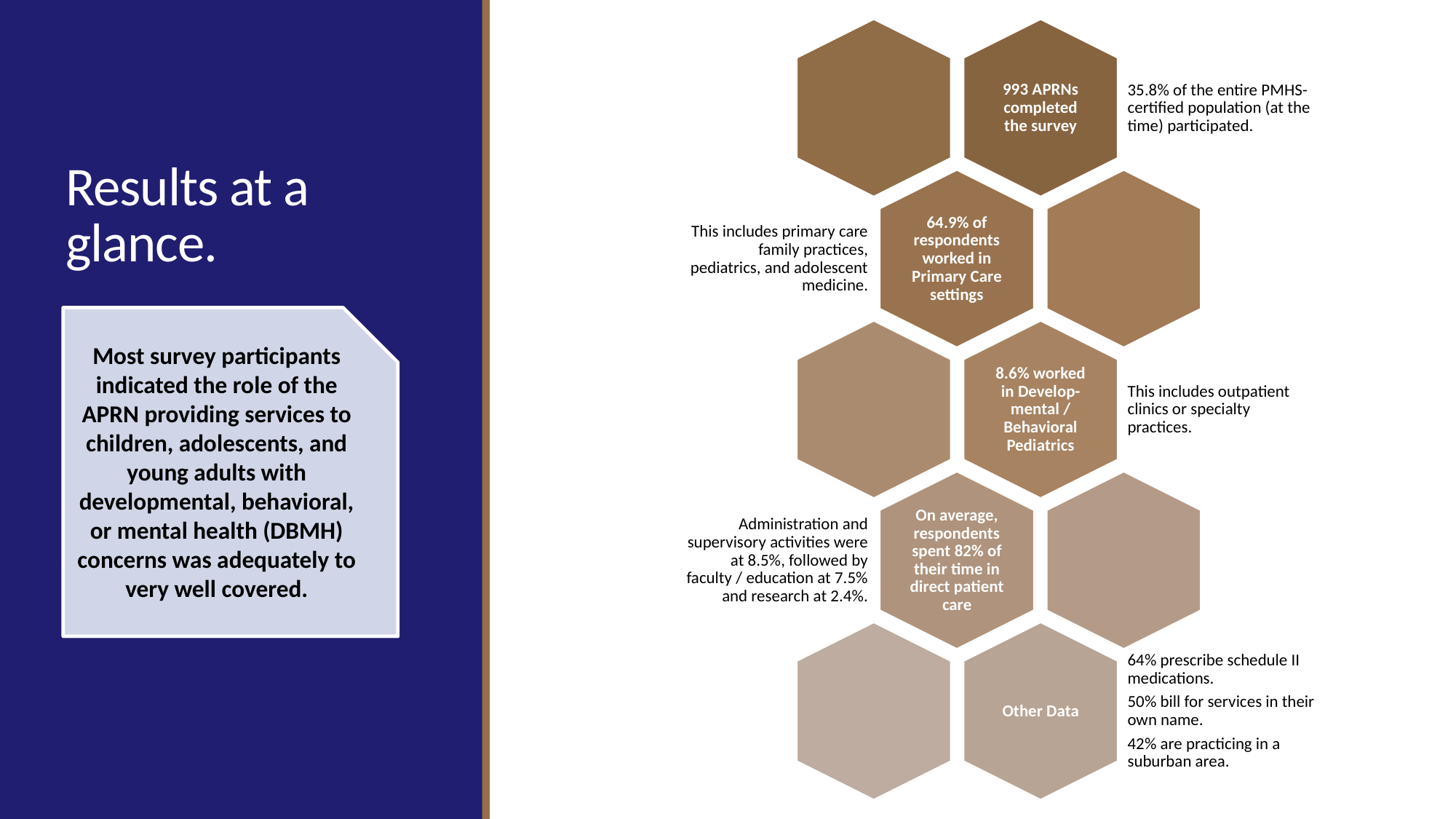

993 APRNs completed the survey
35.8% of the entire PMHS-certified population (at the time) participated.

64.9% of respondents worked in Primary Care settings
This includes primary care family practices, pediatrics, and adolescent medicine.

8.6% worked in Develop-mental / Behavioral Pediatrics
This includes outpatient clinics or specialty practices.

On average, respondents spent 82% of their time in direct patient care
Administration and supervisory activities were at 8.5%, followed by faculty / education at 7.5% and research at 2.4%.

Other Data
64% prescribe schedule II medications.
50% bill for services in their own name.
42% are practicing in a suburban area.

# Results at a glance.
Most survey participants indicated the role of the APRN providing services to children, adolescents, and young adults with developmental, behavioral, or mental health (DBMH) concerns was adequately to very well covered.